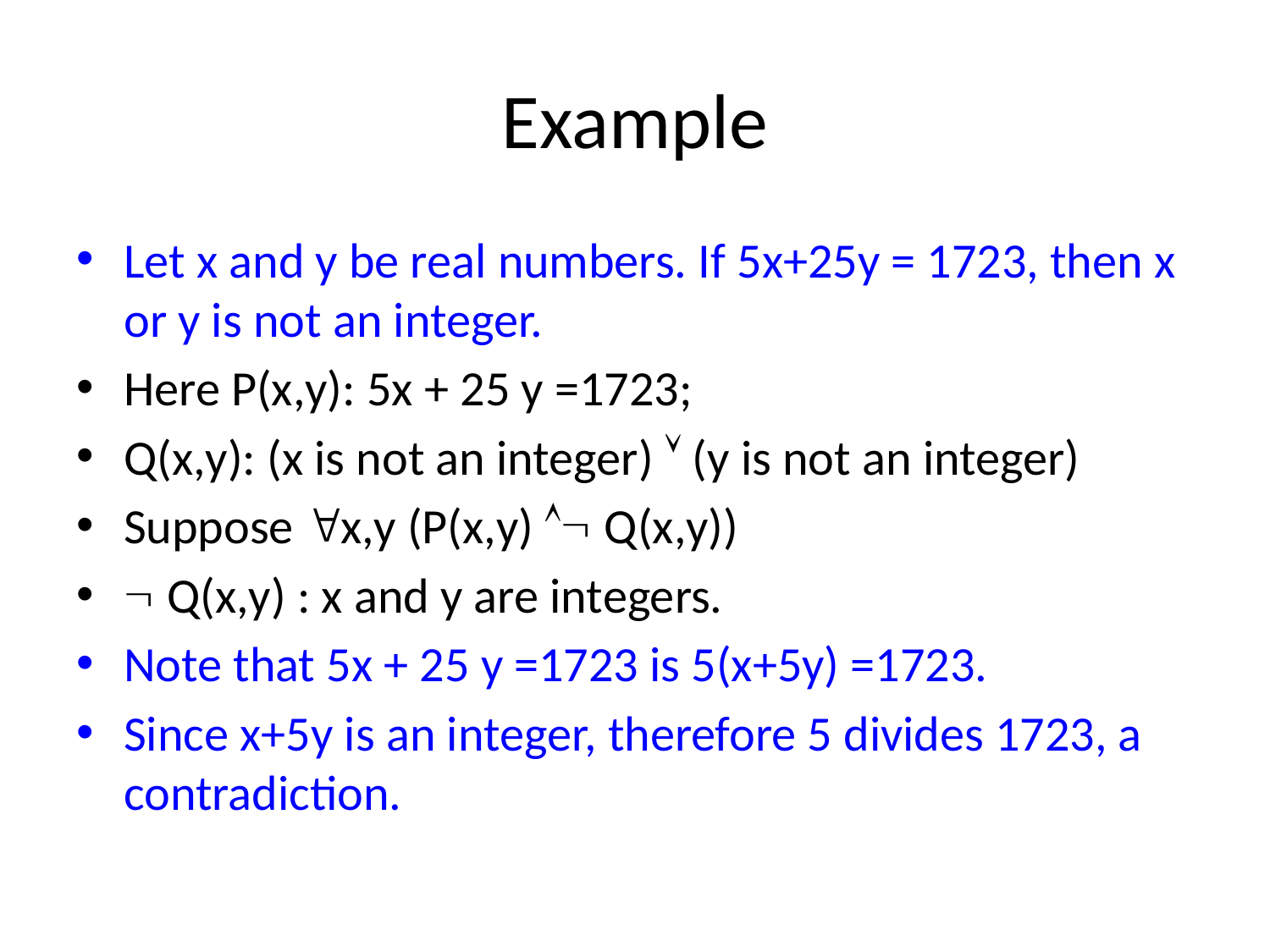

# Example
Let x and y be real numbers. If 5x+25y = 1723, then x or y is not an integer.
Here P(x,y): 5x + 25 y =1723;
Q(x,y): (x is not an integer) ∨ (y is not an integer)
Suppose ∀x,y (P(x,y) ∧¬ Q(x,y))
¬ Q(x,y) : x and y are integers.
Note that 5x + 25 y =1723 is 5(x+5y) =1723.
Since x+5y is an integer, therefore 5 divides 1723, a contradiction.